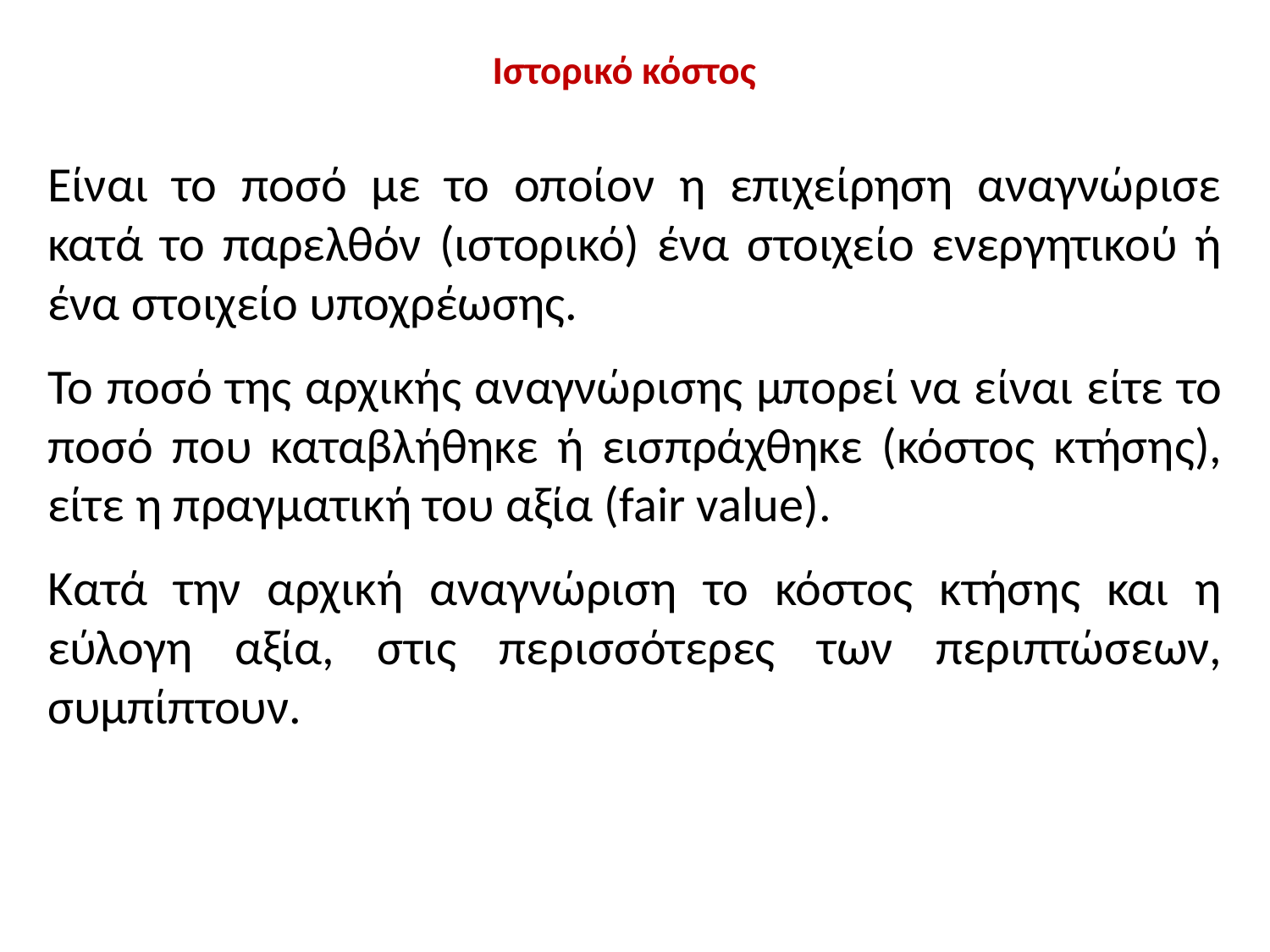

# Ιστορικό κόστος
Είναι το ποσό με το οποίον η επιχείρηση αναγνώρισε κατά το παρελθόν (ιστορικό) ένα στοιχείο ενεργητικού ή ένα στοιχείο υποχρέωσης.
Το ποσό της αρχικής αναγνώρισης μπορεί να είναι είτε το ποσό που καταβλήθηκε ή εισπράχθηκε (κόστος κτήσης), είτε η πραγματική του αξία (fair value).
Κατά την αρχική αναγνώριση το κόστος κτήσης και η εύλογη αξία, στις περισσότερες των περιπτώσεων, συμπίπτουν.